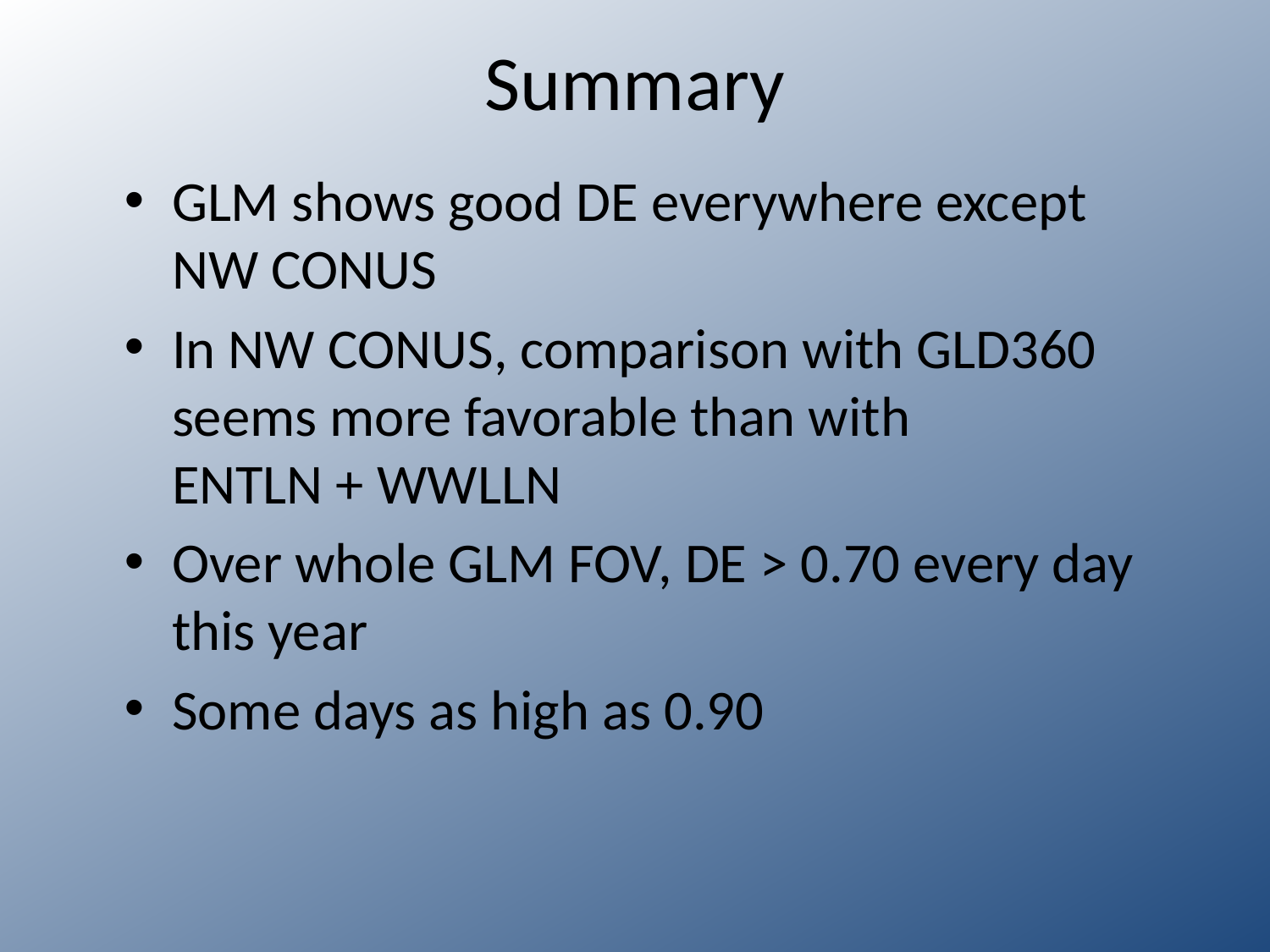

# Summary
GLM shows good DE everywhere except NW CONUS
In NW CONUS, comparison with GLD360 seems more favorable than with
ENTLN + WWLLN
Over whole GLM FOV, DE > 0.70 every day this year
Some days as high as 0.90